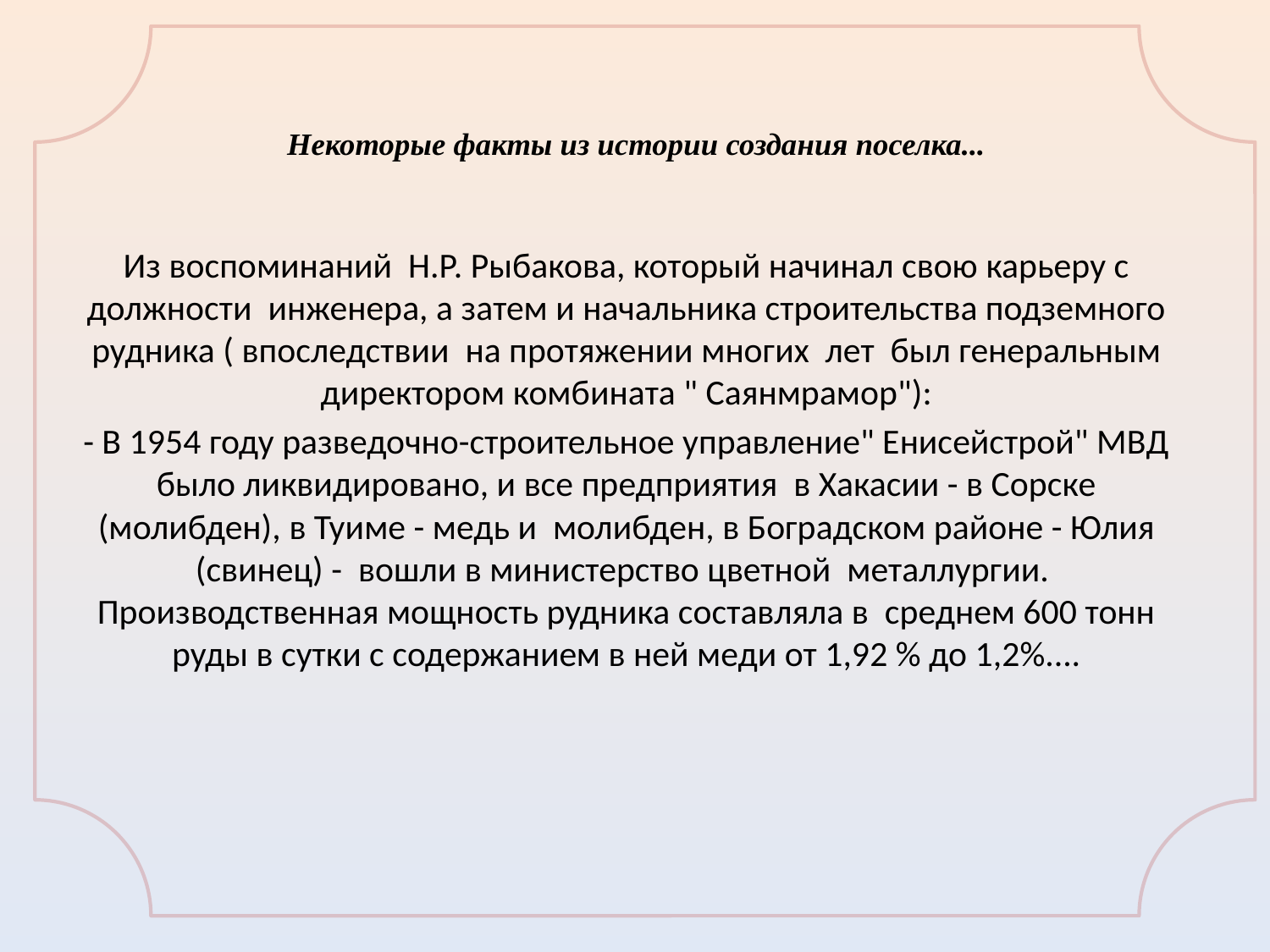

# Некоторые факты из истории создания поселка...
Из воспоминаний  Н.Р. Рыбакова, который начинал свою карьеру с должности  инженера, а затем и начальника строительства подземного рудника ( впоследствии  на протяжении многих  лет  был генеральным директором комбината " Саянмрамор"):
- В 1954 году разведочно-строительное управление" Енисейстрой" МВД было ликвидировано, и все предприятия  в Хакасии - в Сорске (молибден), в Туиме - медь и  молибден, в Боградском районе - Юлия (свинец) -  вошли в министерство цветной  металлургии.  Производственная мощность рудника составляла в  среднем 600 тонн руды в сутки с содержанием в ней меди от 1,92 % до 1,2%....